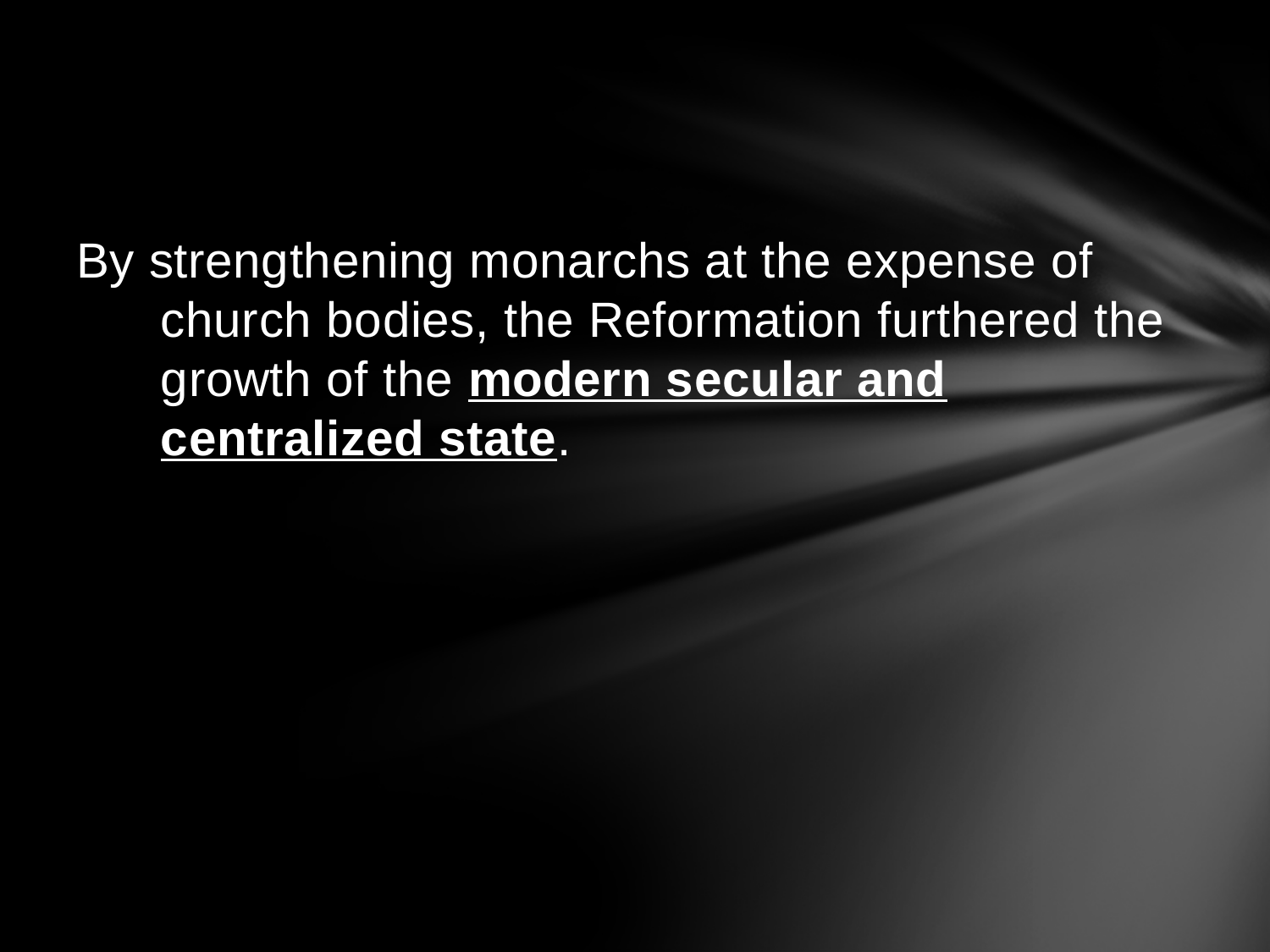

By strengthening monarchs at the expense of church bodies, the Reformation furthered the growth of the modern secular and centralized state.